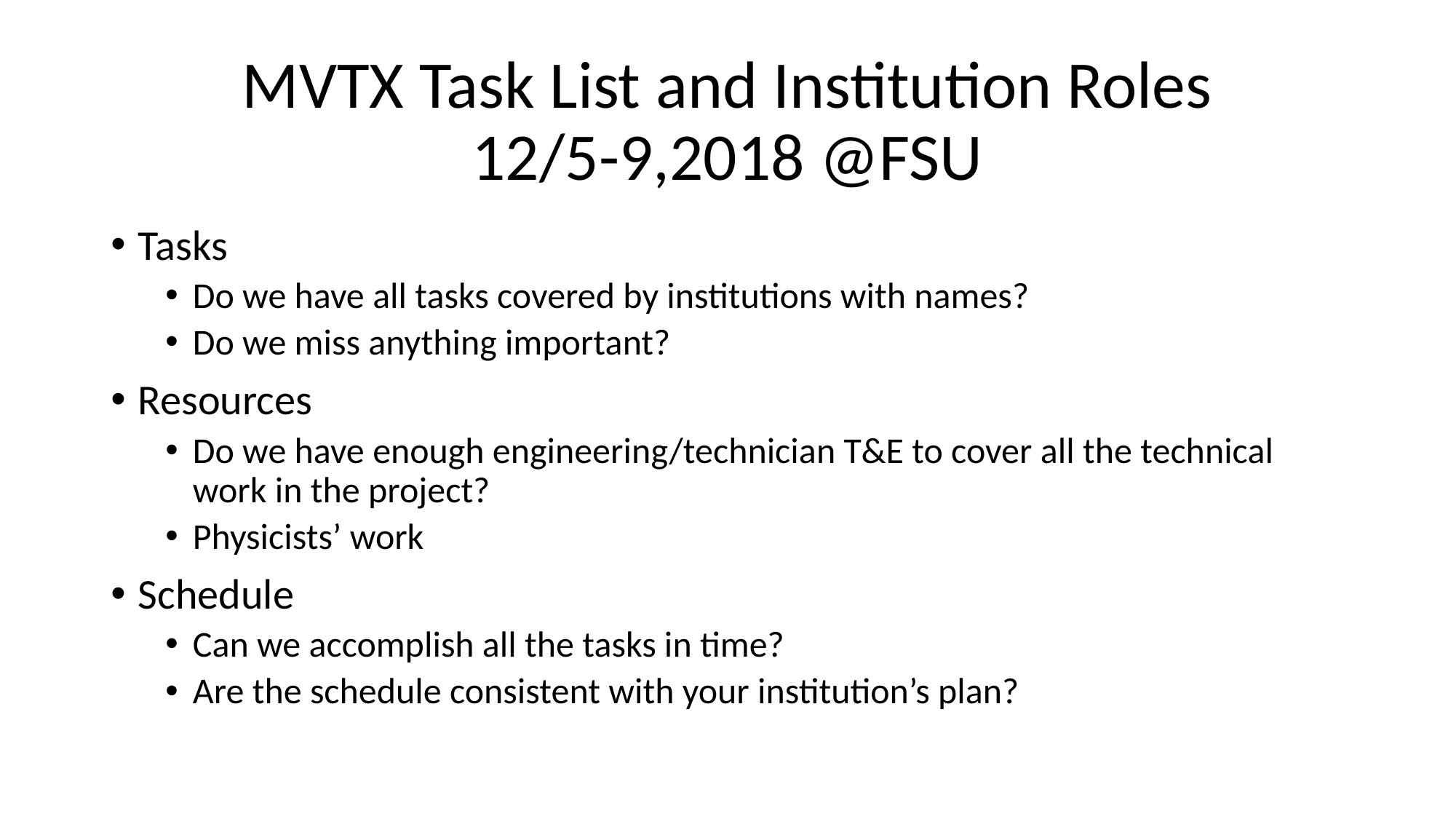

# MVTX Task List and Institution Roles 12/5-9,2018 @FSU
Tasks
Do we have all tasks covered by institutions with names?
Do we miss anything important?
Resources
Do we have enough engineering/technician T&E to cover all the technical work in the project?
Physicists’ work
Schedule
Can we accomplish all the tasks in time?
Are the schedule consistent with your institution’s plan?